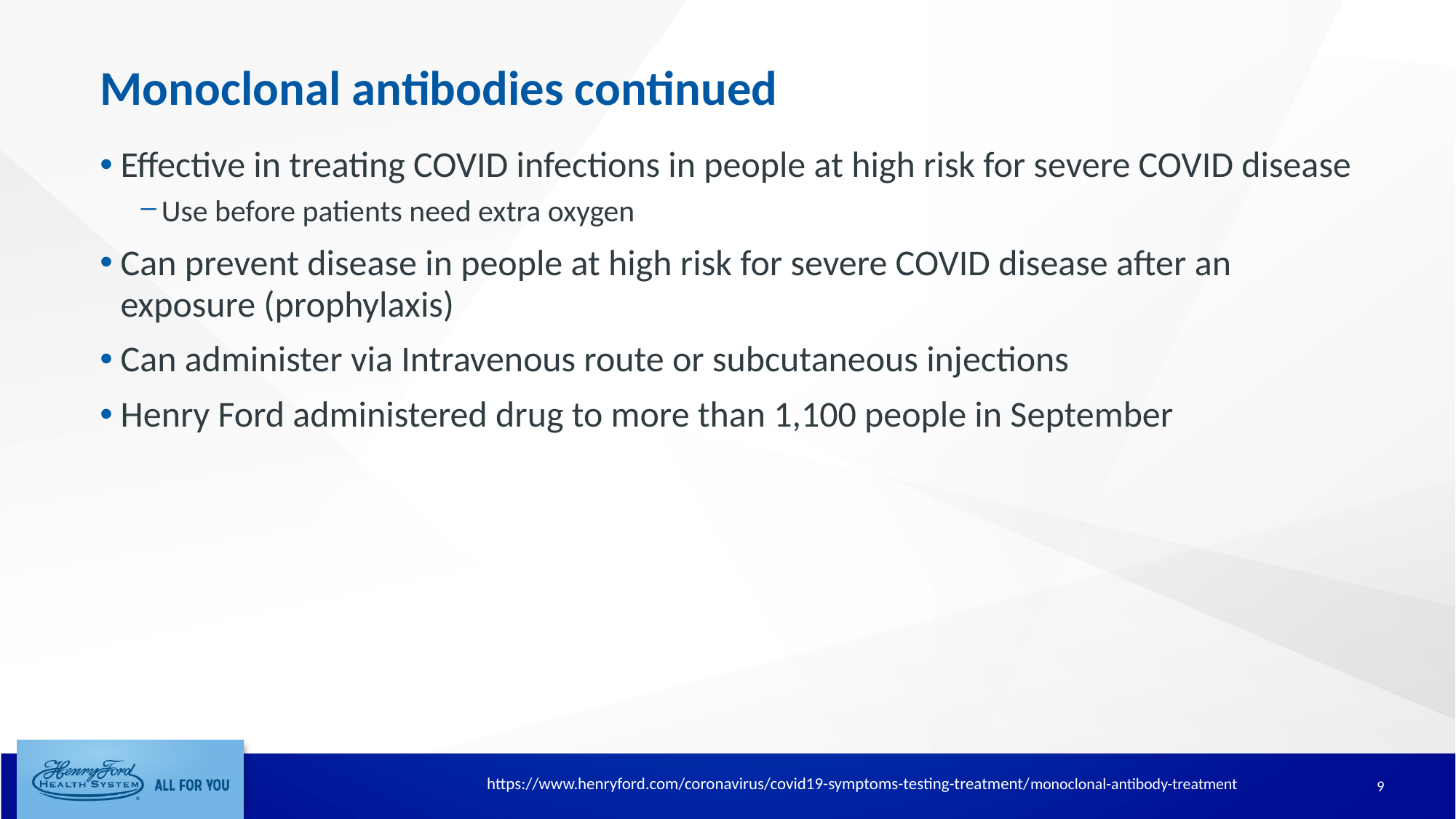

# Monoclonal antibodies continued
Effective in treating COVID infections in people at high risk for severe COVID disease
Use before patients need extra oxygen
Can prevent disease in people at high risk for severe COVID disease after an exposure (prophylaxis)
Can administer via Intravenous route or subcutaneous injections
Henry Ford administered drug to more than 1,100 people in September

https://www.henryford.com/coronavirus/covid19-symptoms-testing-treatment/monoclonal-antibody-treatment